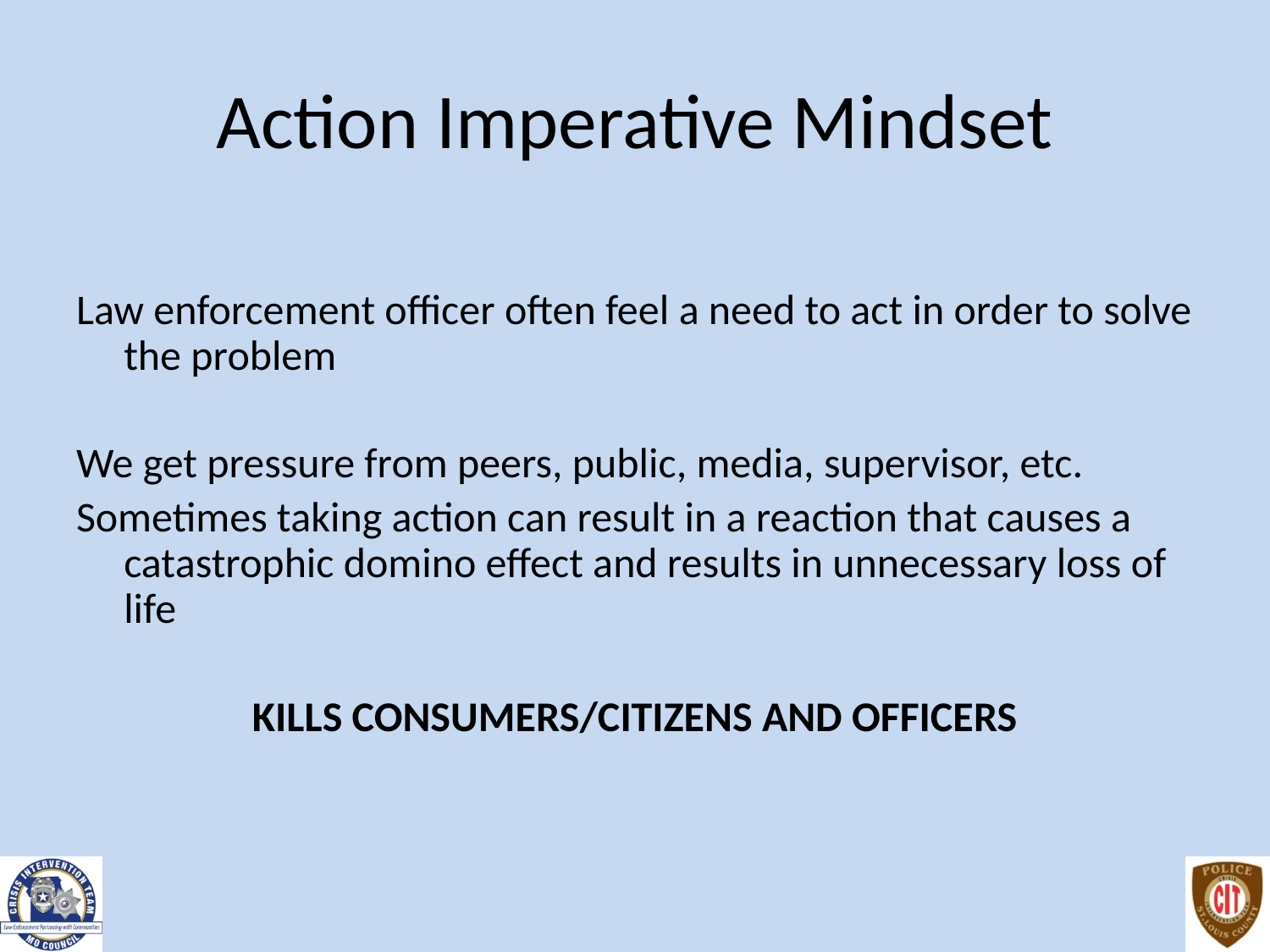

# Action Imperative Mindset

Law enforcement officer often feel a need to act in order to solve the problem

We get pressure from peers, public, media, supervisor, etc.
Sometimes taking action can result in a reaction that causes a catastrophic domino effect and results in unnecessary loss of life

KILLS CONSUMERS/CITIZENS AND OFFICERS